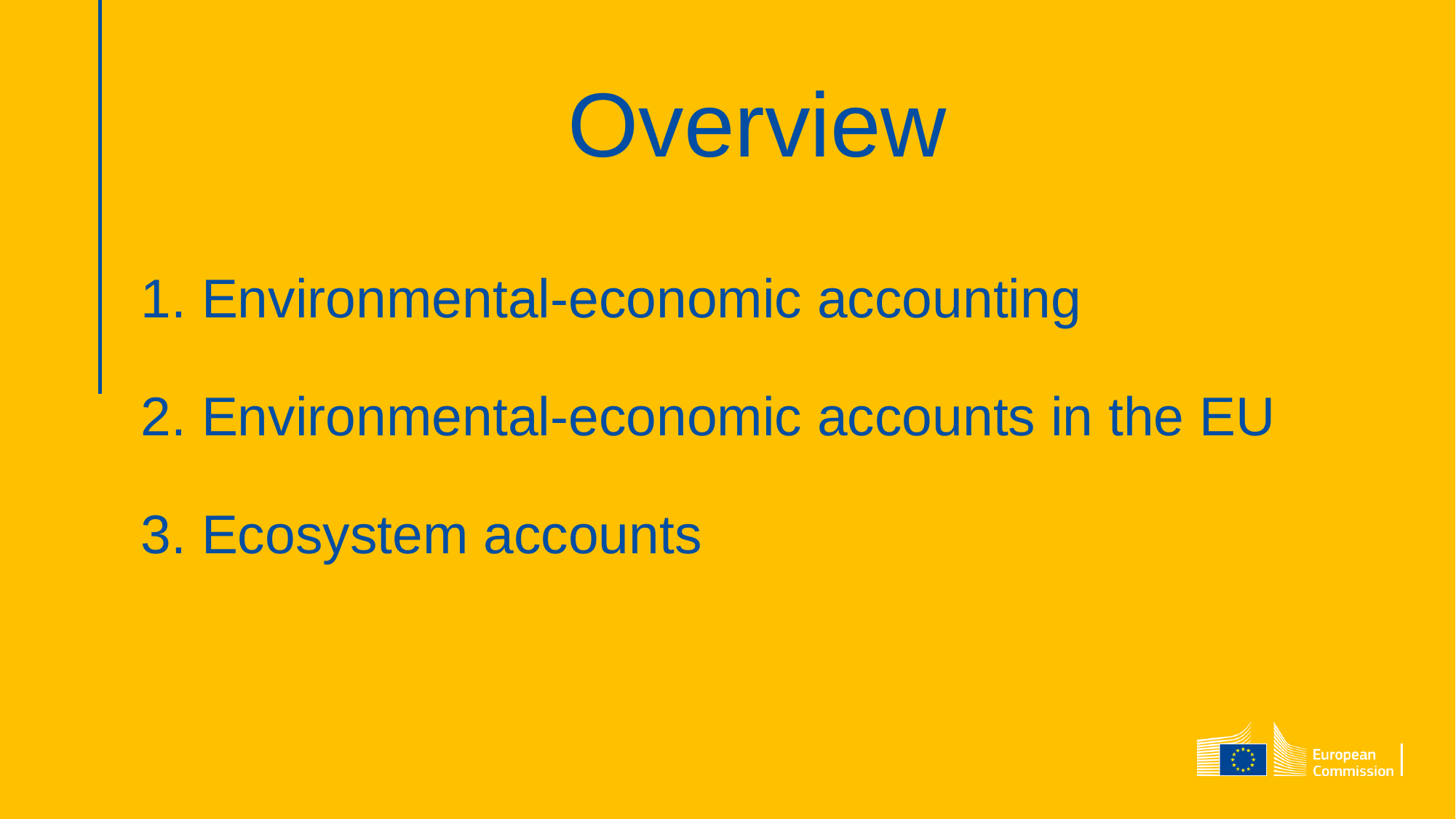

Overview
# 1. Environmental-economic accounting 2. Environmental-economic accounts in the EU 3. Ecosystem accounts